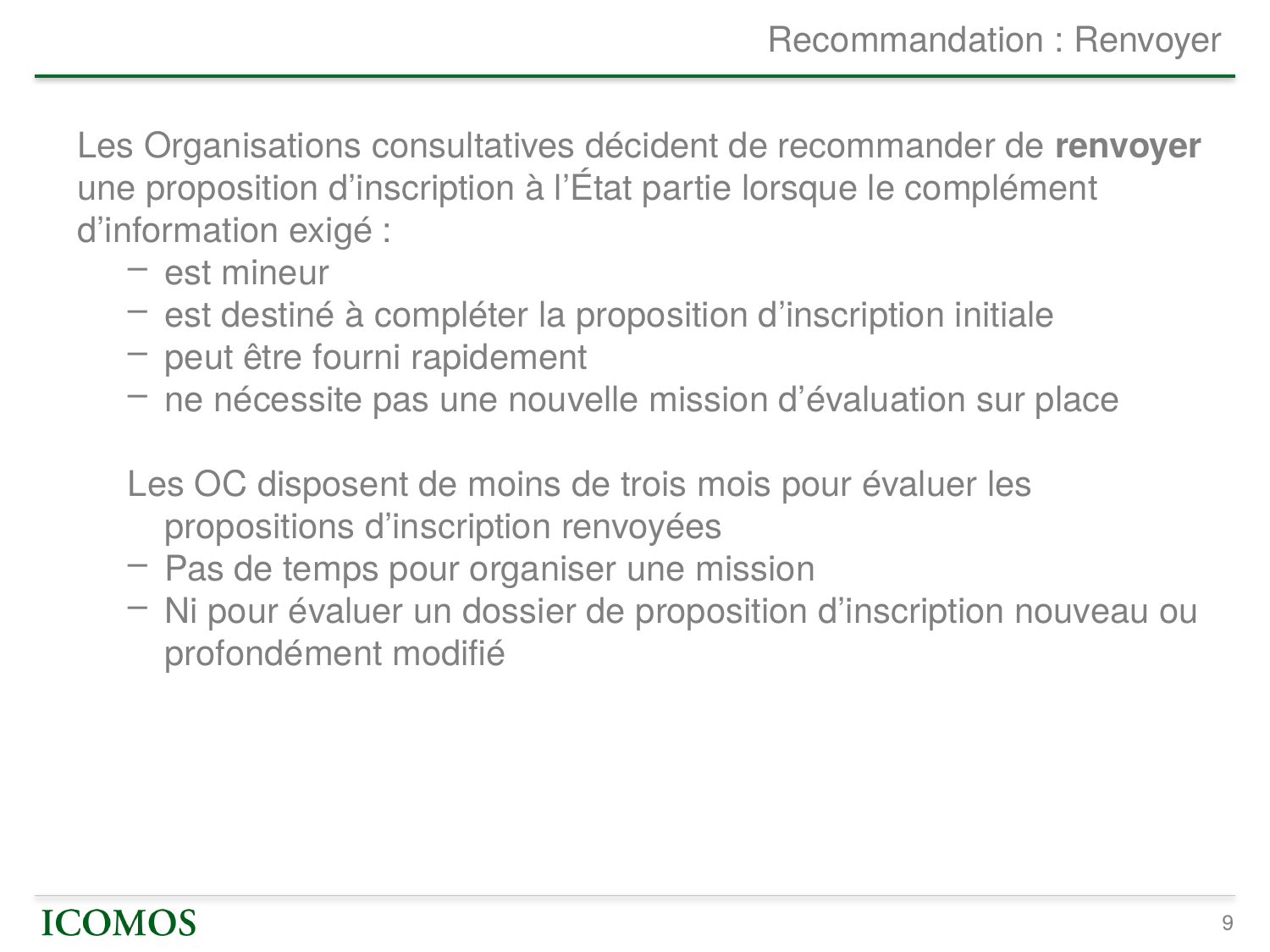

# Recommandation : Renvoyer
Les Organisations consultatives décident de recommander de renvoyer une proposition d’inscription à l’État partie lorsque le complément d’information exigé :
est mineur
est destiné à compléter la proposition d’inscription initiale
peut être fourni rapidement
ne nécessite pas une nouvelle mission d’évaluation sur place

Les OC disposent de moins de trois mois pour évaluer les propositions d’inscription renvoyées
Pas de temps pour organiser une mission
Ni pour évaluer un dossier de proposition d’inscription nouveau ou profondément modifié
9